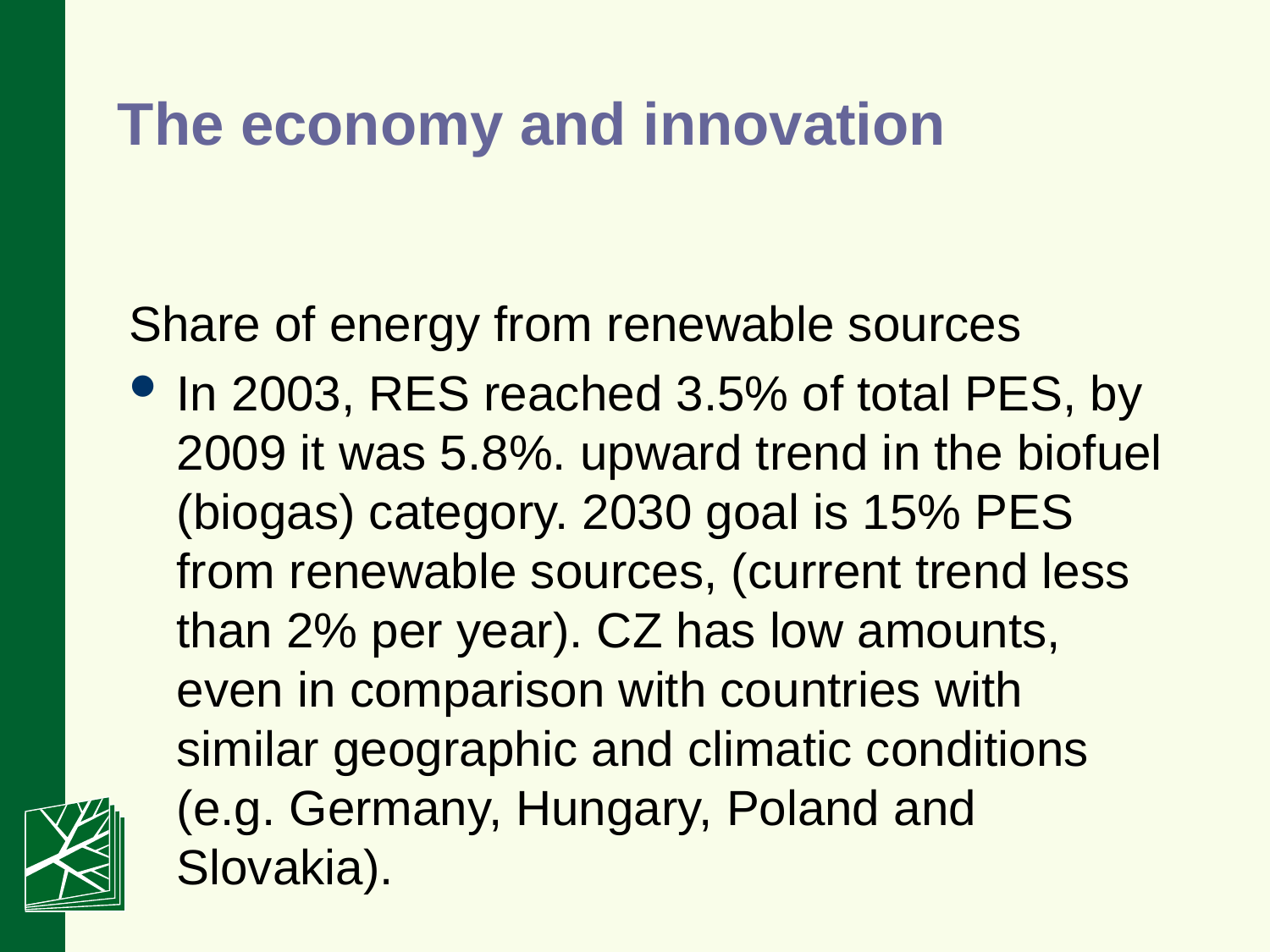

# The economy and innovation
Share of energy from renewable sources
In 2003, RES reached 3.5% of total PES, by 2009 it was 5.8%. upward trend in the biofuel (biogas) category. 2030 goal is 15% PES from renewable sources, (current trend less than 2% per year). CZ has low amounts, even in comparison with countries with similar geographic and climatic conditions (e.g. Germany, Hungary, Poland and Slovakia).